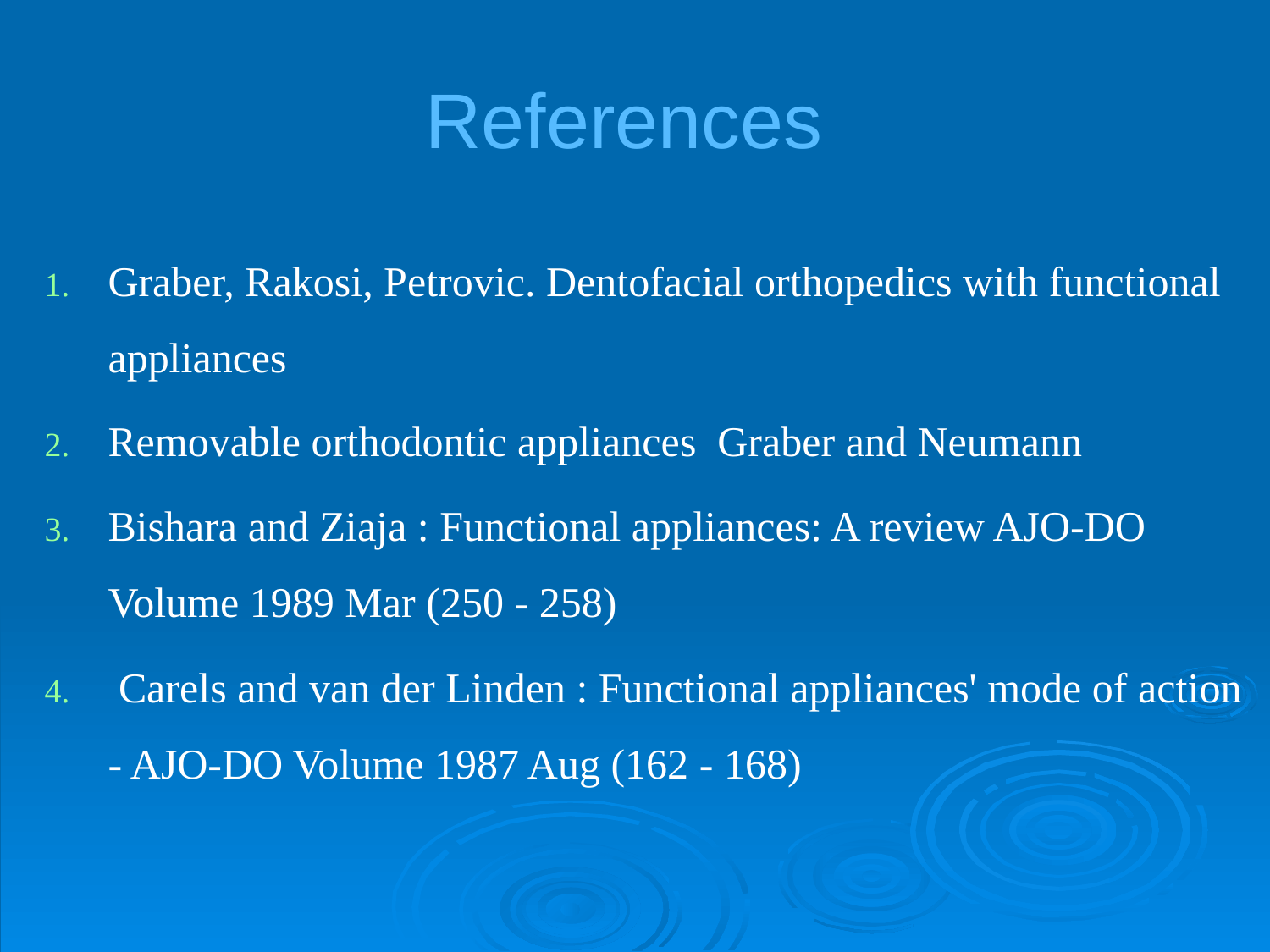

# References
Graber, Rakosi, Petrovic. Dentofacial orthopedics with functional appliances
Removable orthodontic appliances  Graber and Neumann
Bishara and Ziaja : Functional appliances: A review AJO-DO Volume 1989 Mar (250 - 258)
 Carels and van der Linden : Functional appliances' mode of action - AJO-DO Volume 1987 Aug (162 - 168)